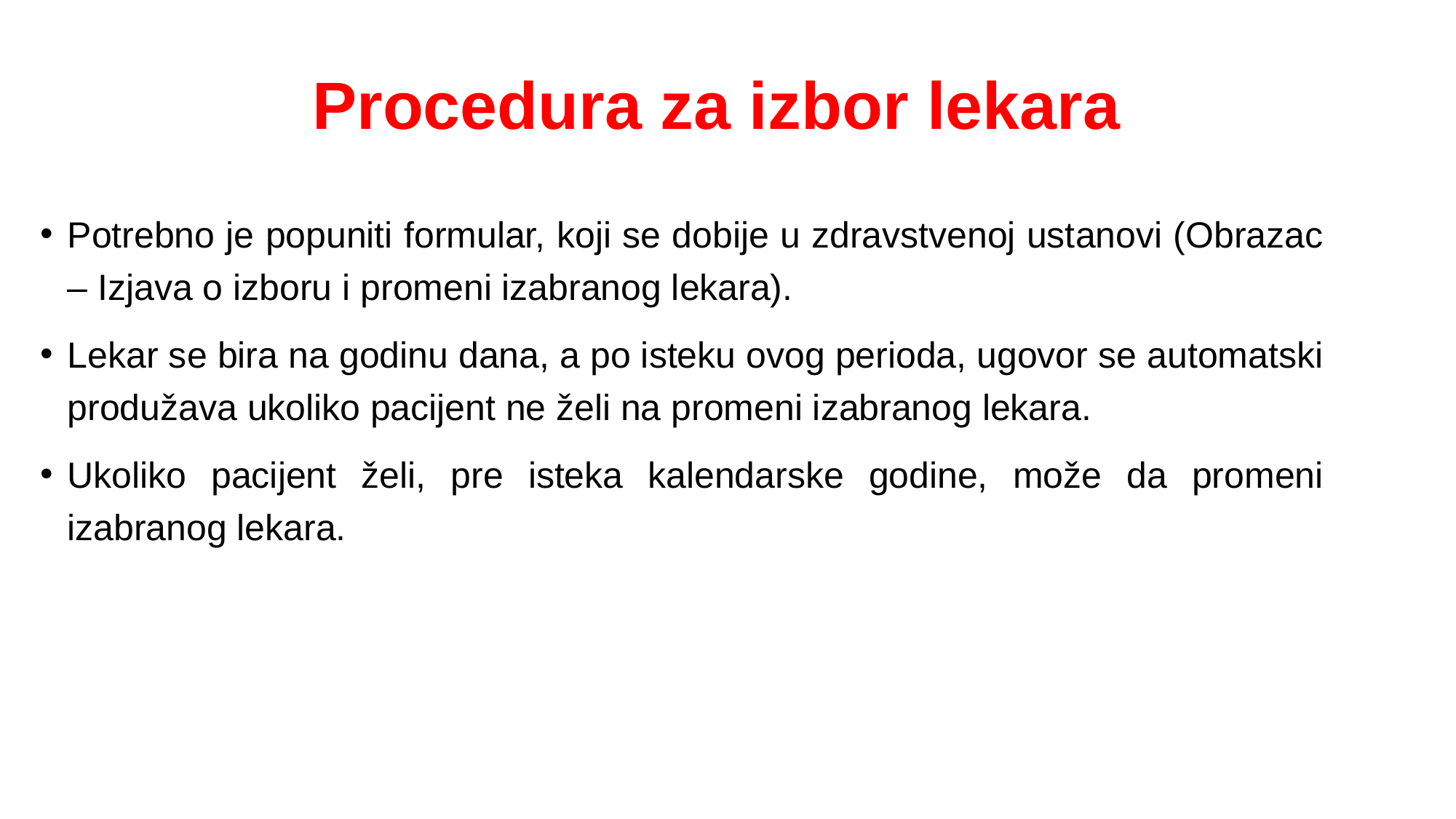

# Procedura za izbor lekara
Potrebno je popuniti formular, koji se dobije u zdravstvenoj ustanovi (Obrazac – Izjava o izboru i promeni izabranog lekara).
Lekar se bira na godinu dana, a po isteku ovog perioda, ugovor se automatski produžava ukoliko pacijent ne želi na promeni izabranog lekara.
Ukoliko pacijent želi, pre isteka kalendarske godine, može da promeni izabranog lekara.